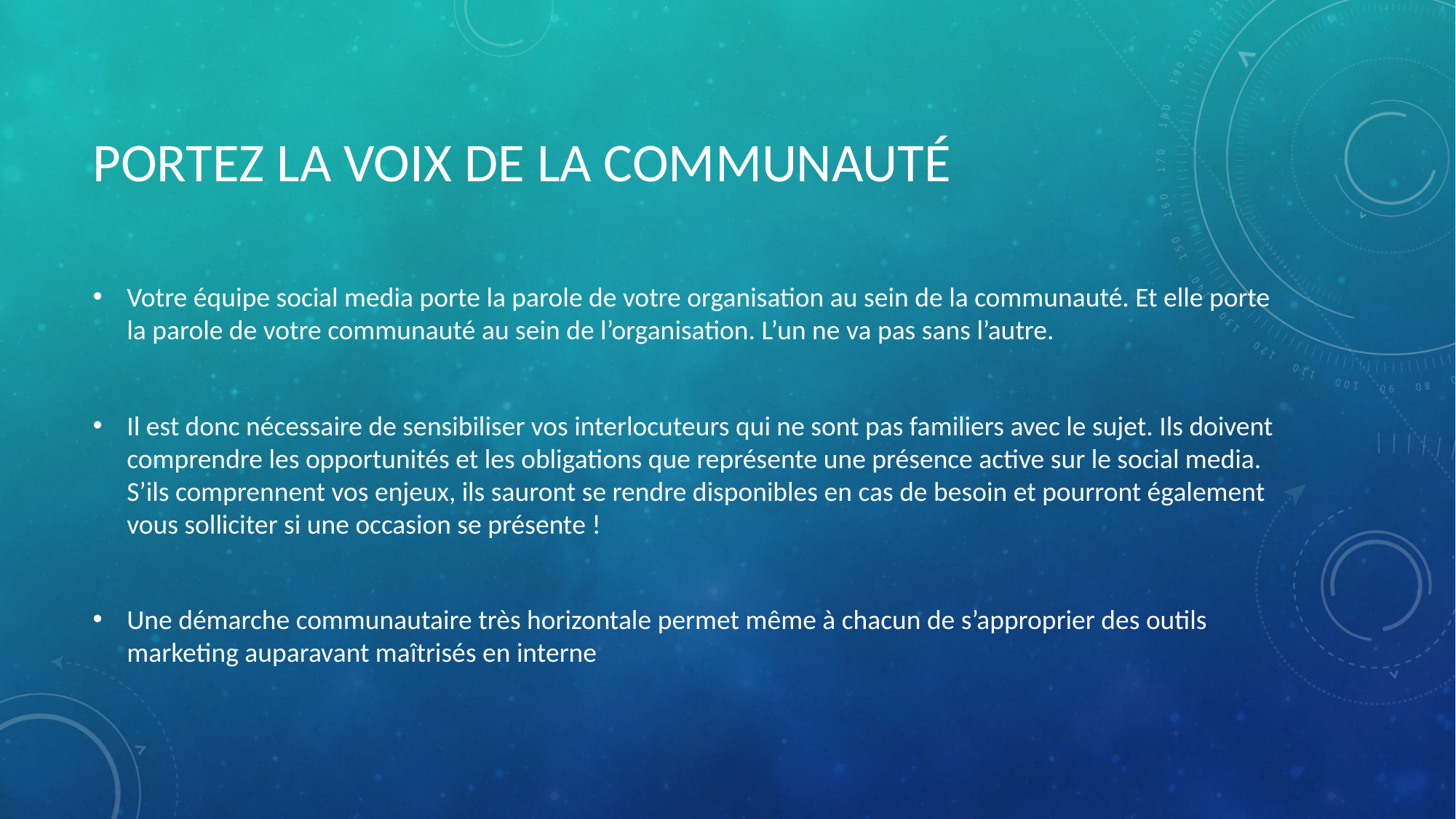

# Portez la voix de la communauté
Votre équipe social media porte la parole de votre organisation au sein de la communauté. Et elle porte la parole de votre communauté au sein de l’organisation. L’un ne va pas sans l’autre.

Il est donc nécessaire de sensibiliser vos interlocuteurs qui ne sont pas familiers avec le sujet. Ils doivent comprendre les opportunités et les obligations que représente une présence active sur le social media. S’ils comprennent vos enjeux, ils sauront se rendre disponibles en cas de besoin et pourront également vous solliciter si une occasion se présente !

Une démarche communautaire très horizontale permet même à chacun de s’approprier des outils marketing auparavant maîtrisés en interne